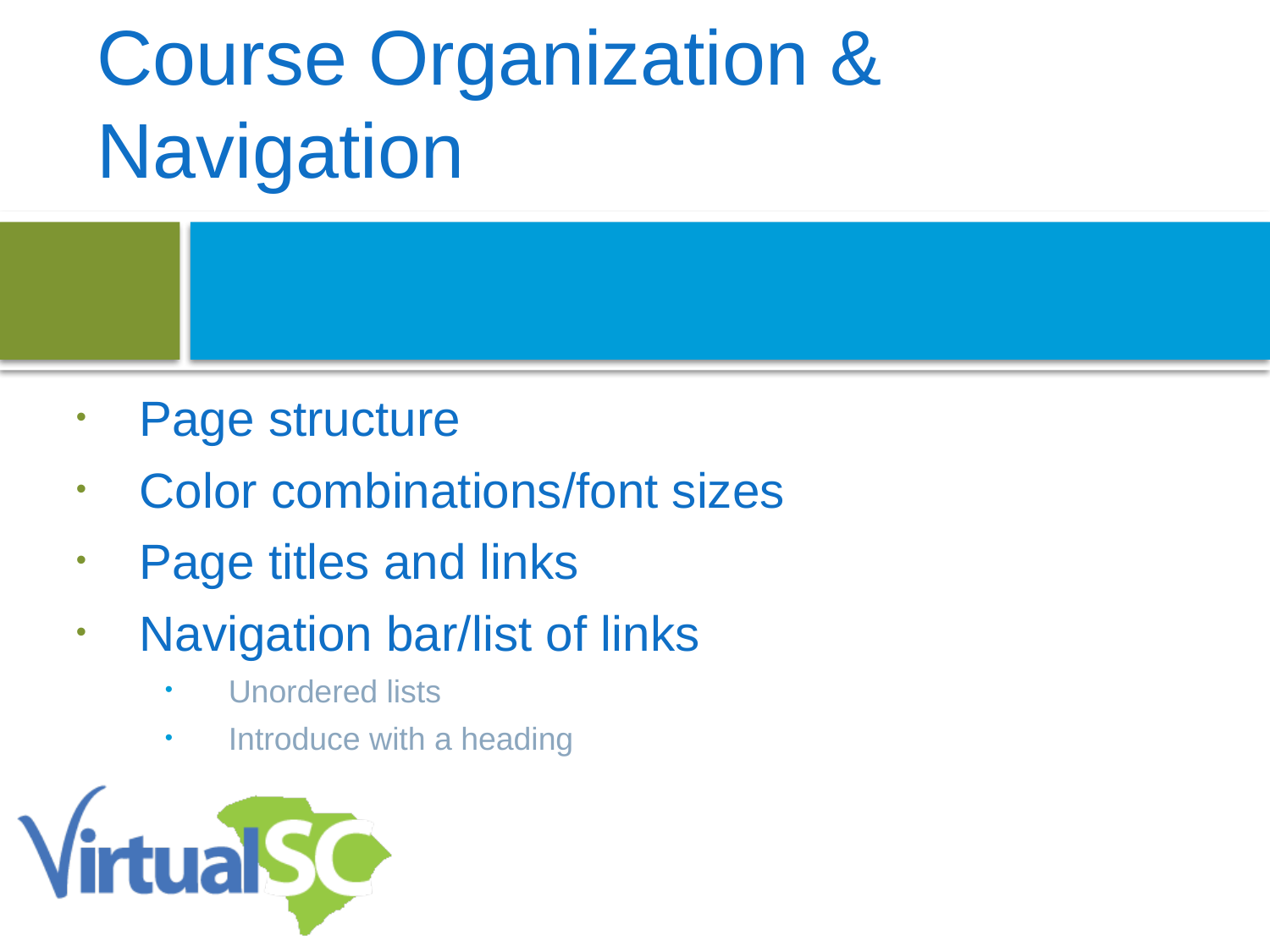

# Course Organization & Navigation
Page structure
Color combinations/font sizes
Page titles and links
Navigation bar/list of links
Unordered lists
Introduce with a heading